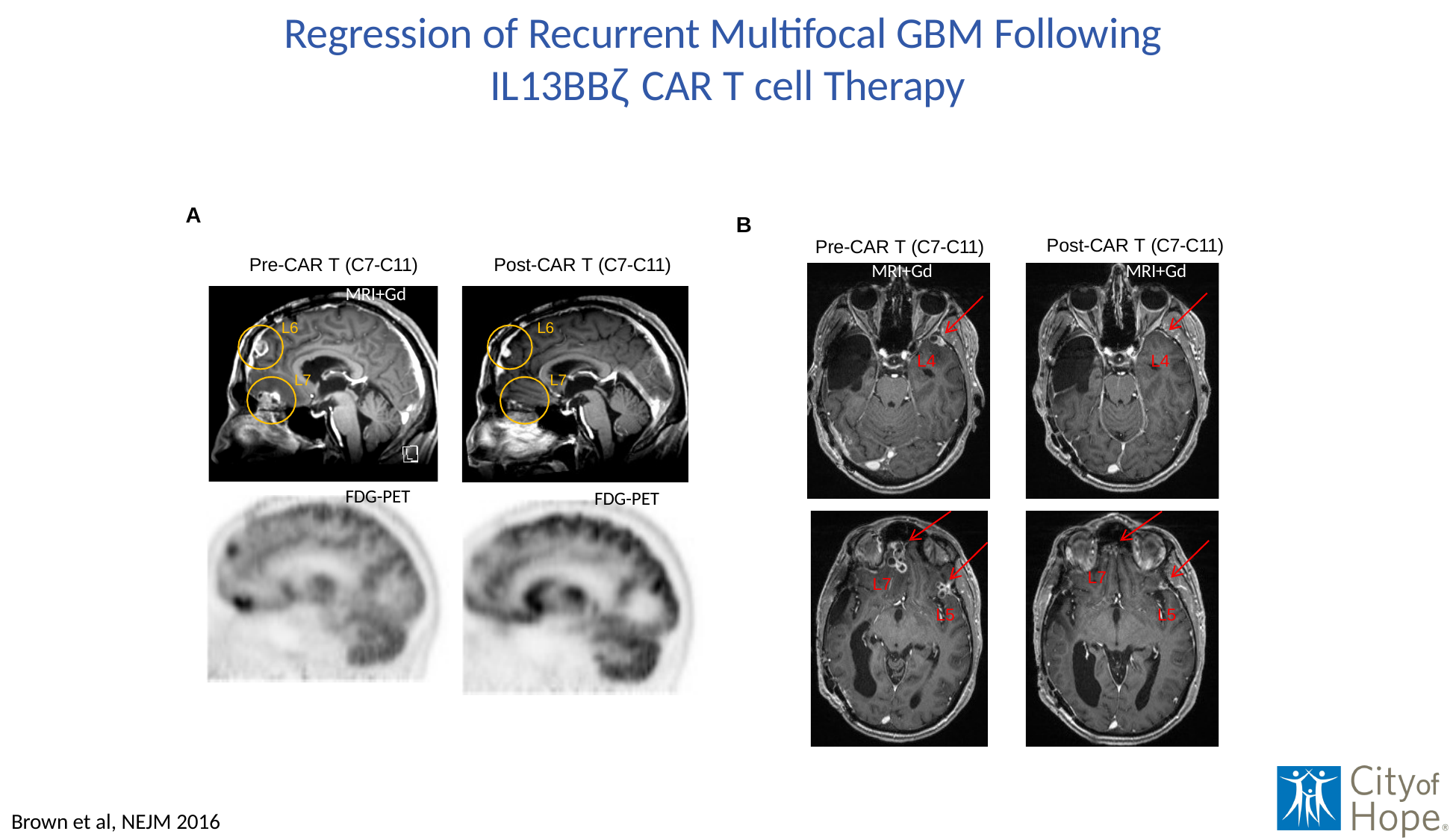

# Regression of Recurrent Multifocal GBM Following  IL13BBζ CAR T cell Therapy
A
B
Post-CAR T (C7-C11)
MRI+Gd
Pre-CAR T (C7-C11)
MRI+Gd
Pre-CAR T (C7-C11)
MRI+Gd
L6
Post-CAR T (C7-C11)

L6

L4
L4
L7
L7

FDG-PET
FDG-PET

L7
L7
L5
L5

Brown et al, NEJM 2016